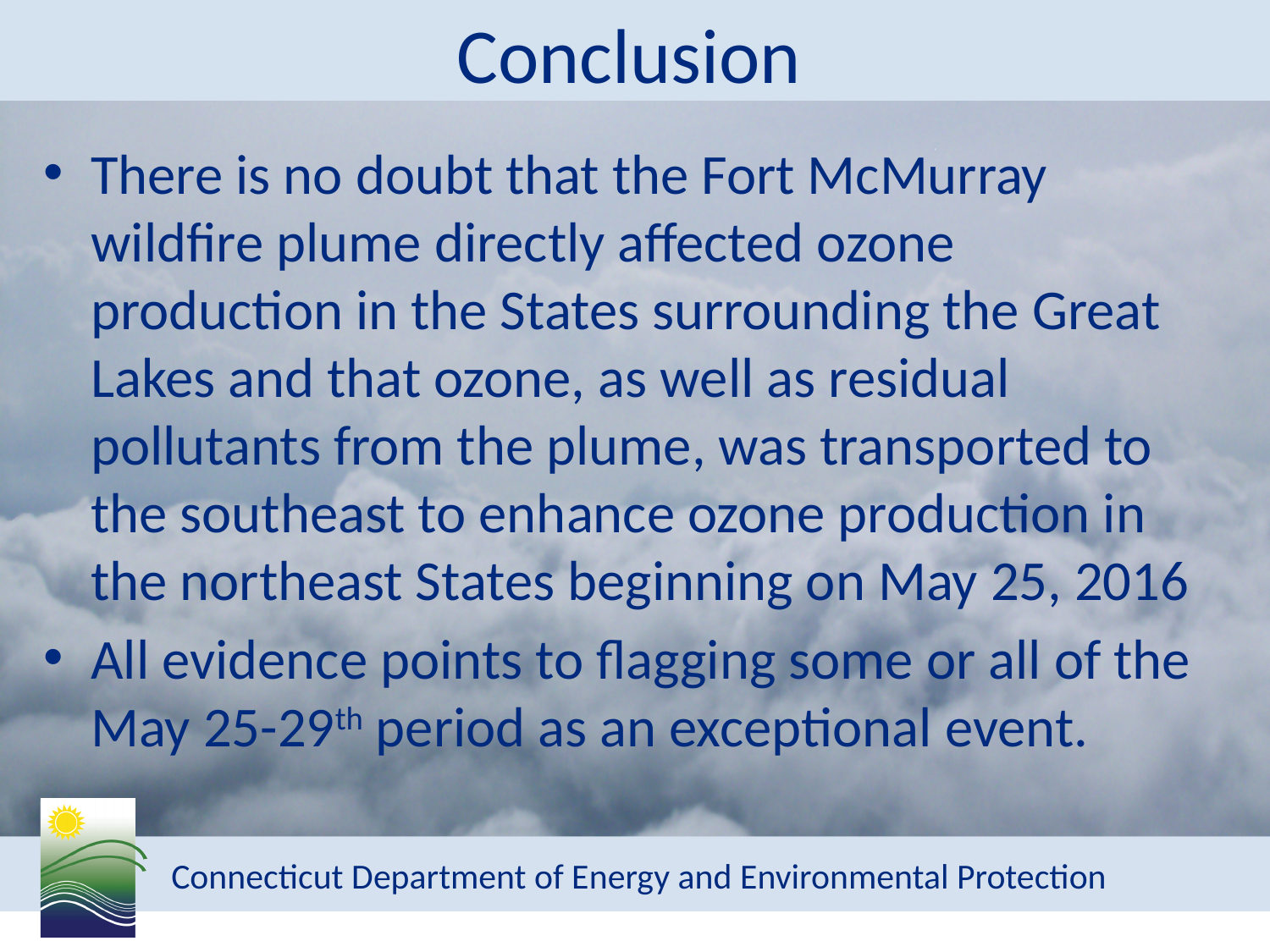

# Conclusion
There is no doubt that the Fort McMurray wildfire plume directly affected ozone production in the States surrounding the Great Lakes and that ozone, as well as residual pollutants from the plume, was transported to the southeast to enhance ozone production in the northeast States beginning on May 25, 2016
All evidence points to flagging some or all of the May 25-29th period as an exceptional event.